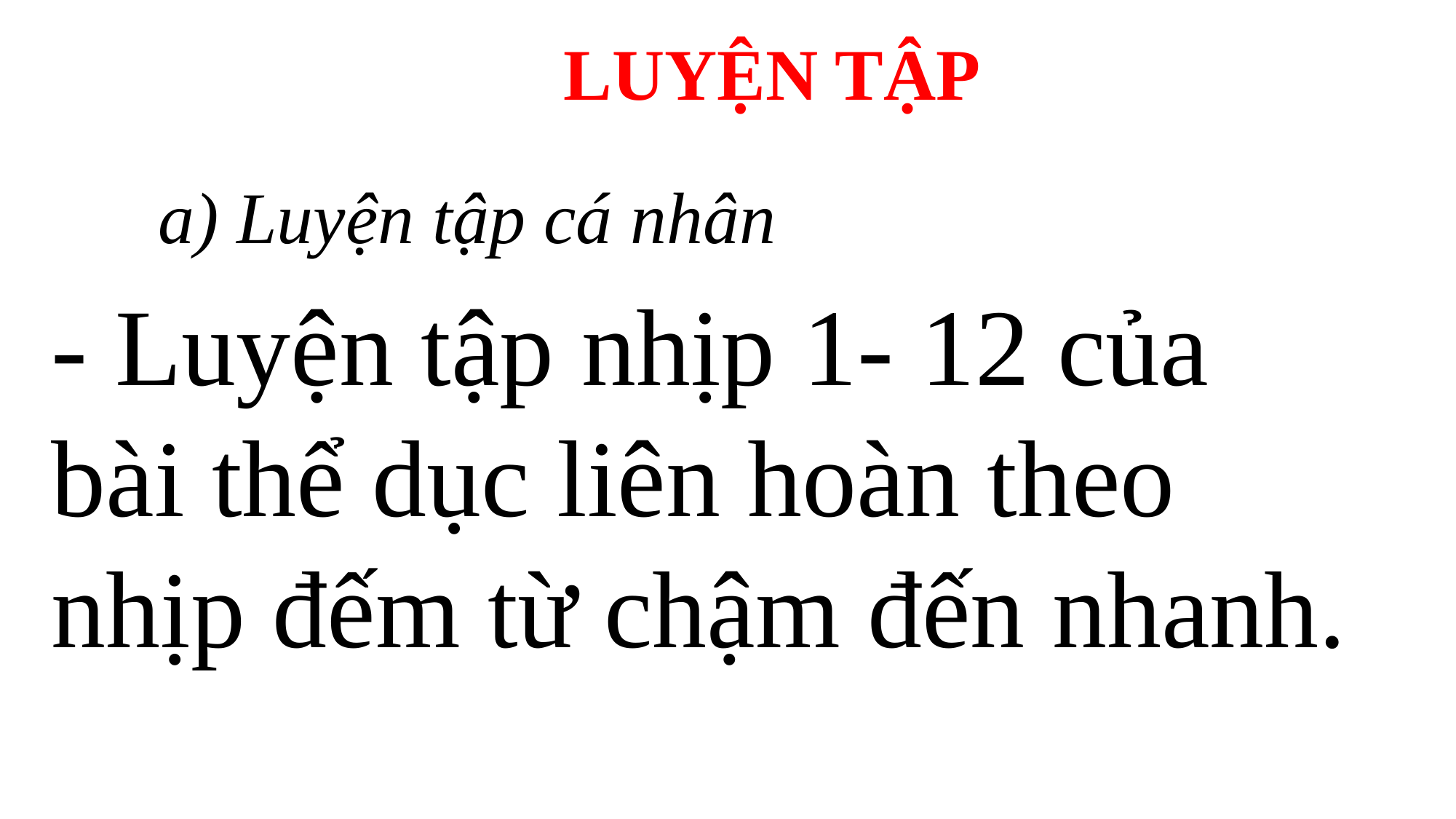

LUYỆN TẬP
a) Luyện tập cá nhân
- Luyện tập nhịp 1- 12 của bài thể dục liên hoàn theo nhịp đếm từ chậm đến nhanh.